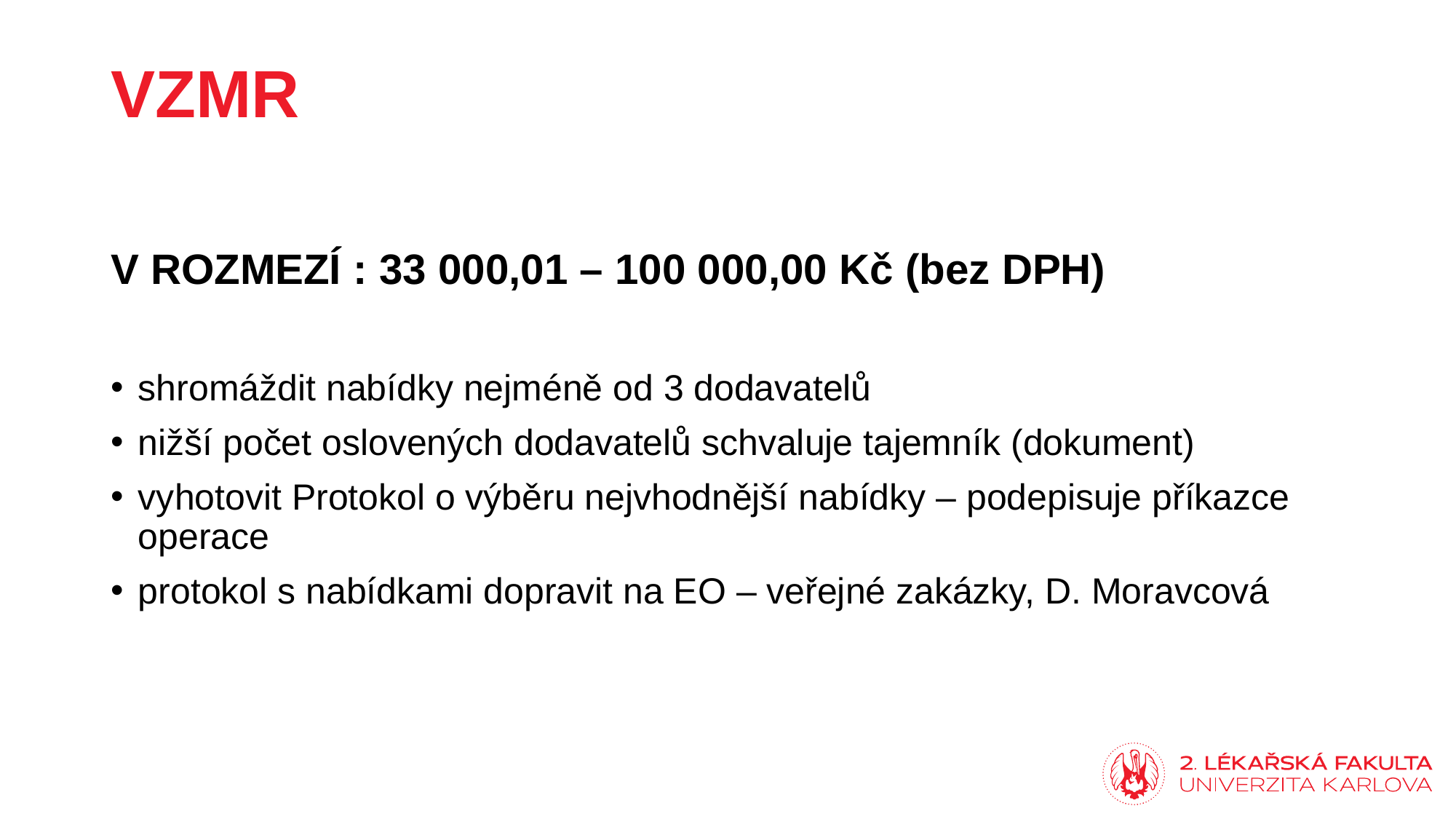

# VZMR

V ROZMEZÍ : 33 000,01 – 100 000,00 Kč (bez DPH)

shromáždit nabídky nejméně od 3 dodavatelů
nižší počet oslovených dodavatelů schvaluje tajemník (dokument)
vyhotovit Protokol o výběru nejvhodnější nabídky – podepisuje příkazce operace
protokol s nabídkami dopravit na EO – veřejné zakázky, D. Moravcová